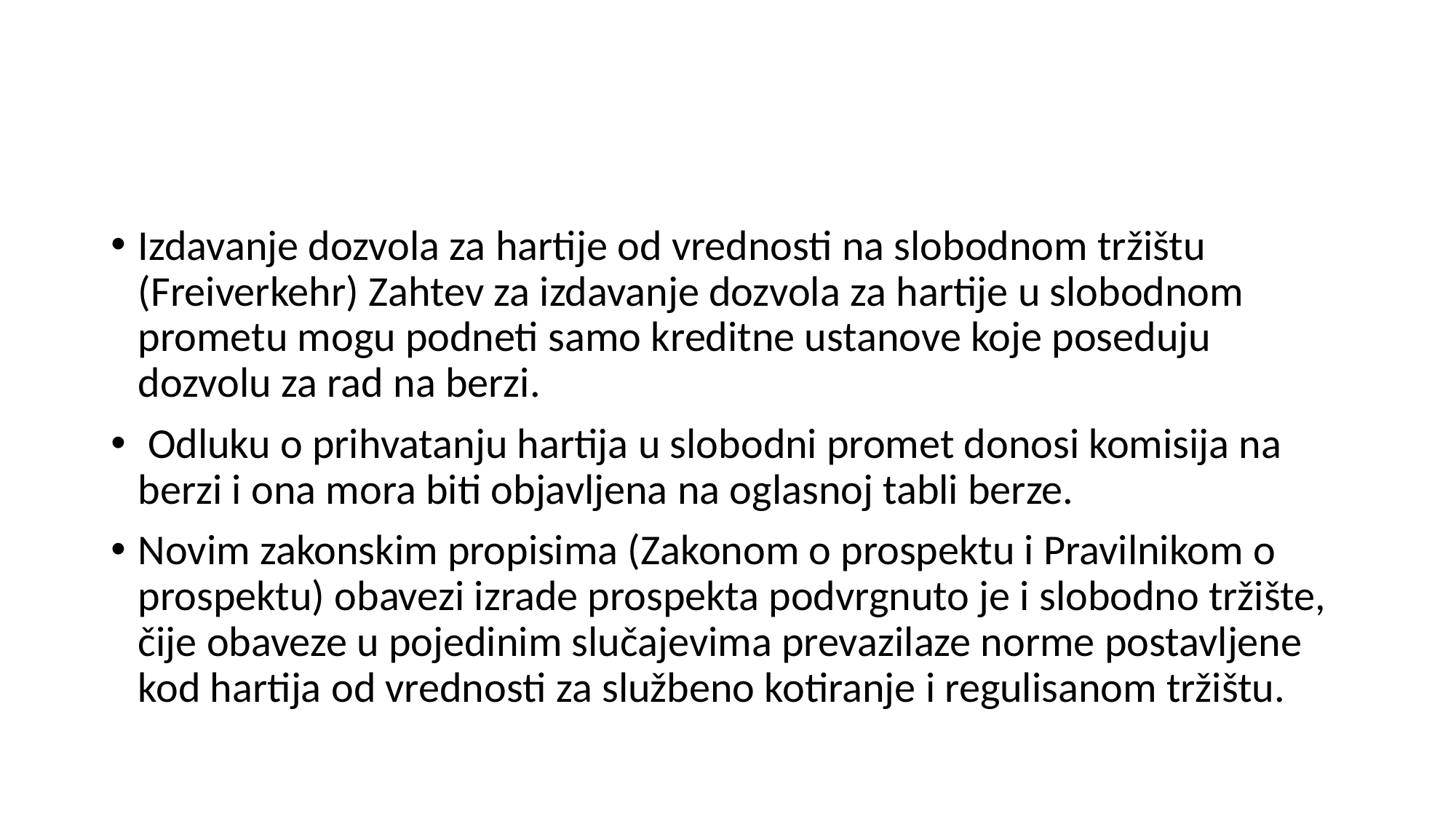

#
Izdavanje dozvola za hartije od vrednosti na slobodnom tržištu (Freiverkehr) Zahtev za izdavanje dozvola za hartije u slobodnom prometu mogu podneti samo kreditne ustanove koje poseduju dozvolu za rad na berzi.
 Odluku o prihvatanju hartija u slobodni promet donosi komisija na berzi i ona mora biti objavljena na oglasnoj tabli berze.
Novim zakonskim propisima (Zakonom o prospektu i Pravilnikom o prospektu) obavezi izrade prospekta podvrgnuto je i slobodno tržište, čije obaveze u pojedinim slučajevima prevazilaze norme postavljene kod hartija od vrednosti za službeno kotiranje i regulisanom tržištu.